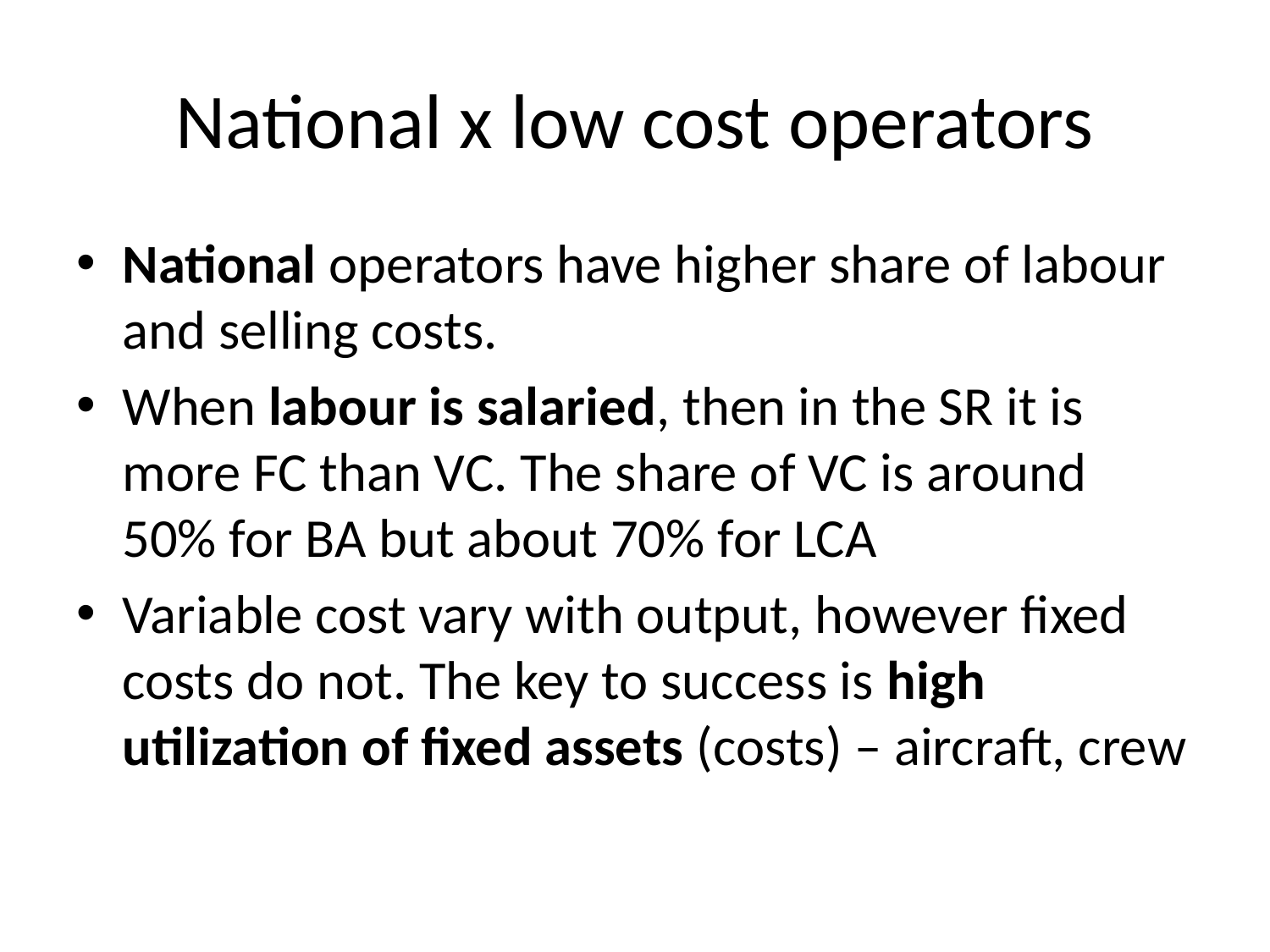

# National x low cost operators
National operators have higher share of labour and selling costs.
When labour is salaried, then in the SR it is more FC than VC. The share of VC is around 50% for BA but about 70% for LCA
Variable cost vary with output, however fixed costs do not. The key to success is high utilization of fixed assets (costs) – aircraft, crew